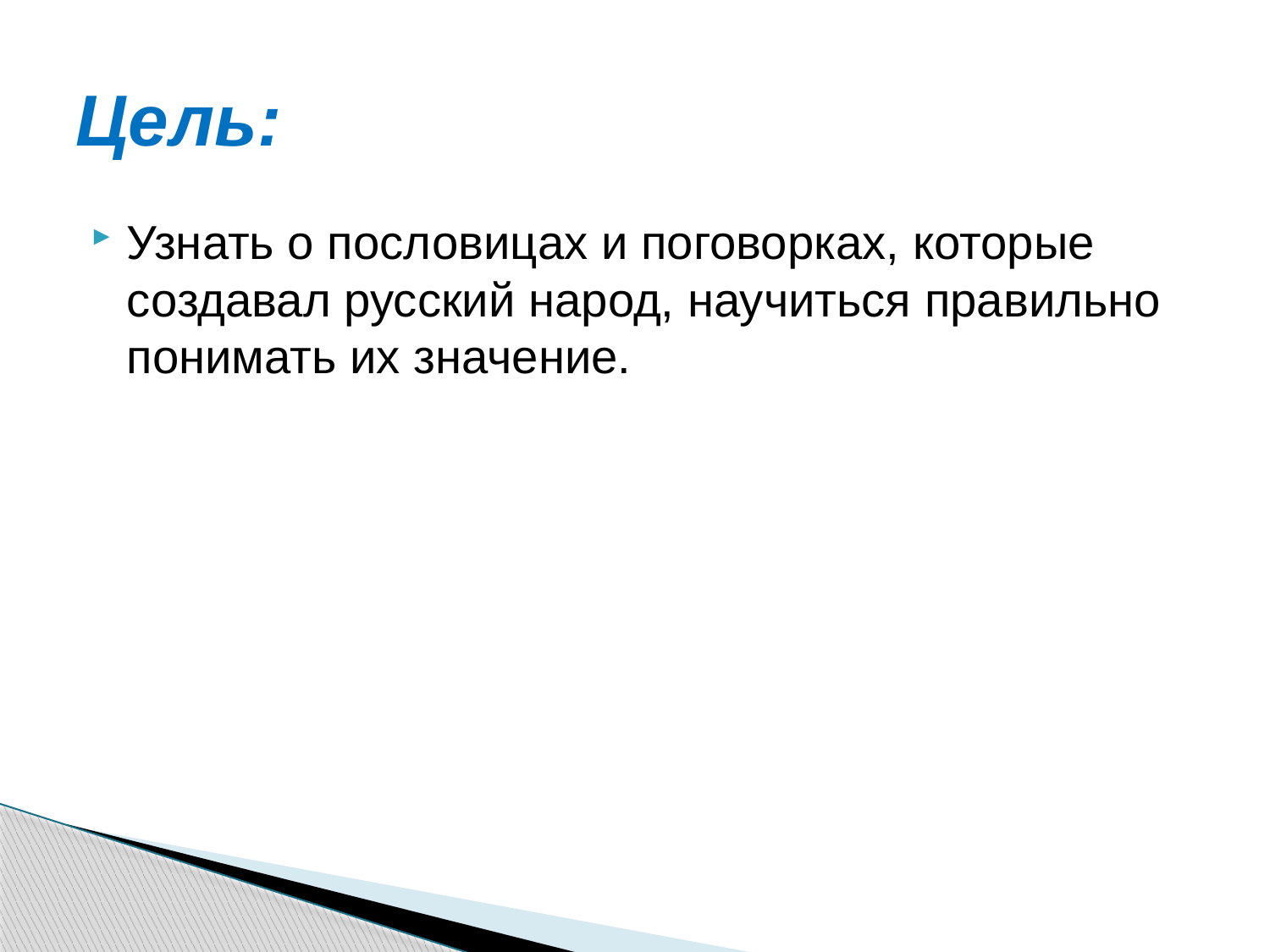

# Цель:
Узнать о пословицах и поговорках, которые создавал русский народ, научиться правильно понимать их значение.